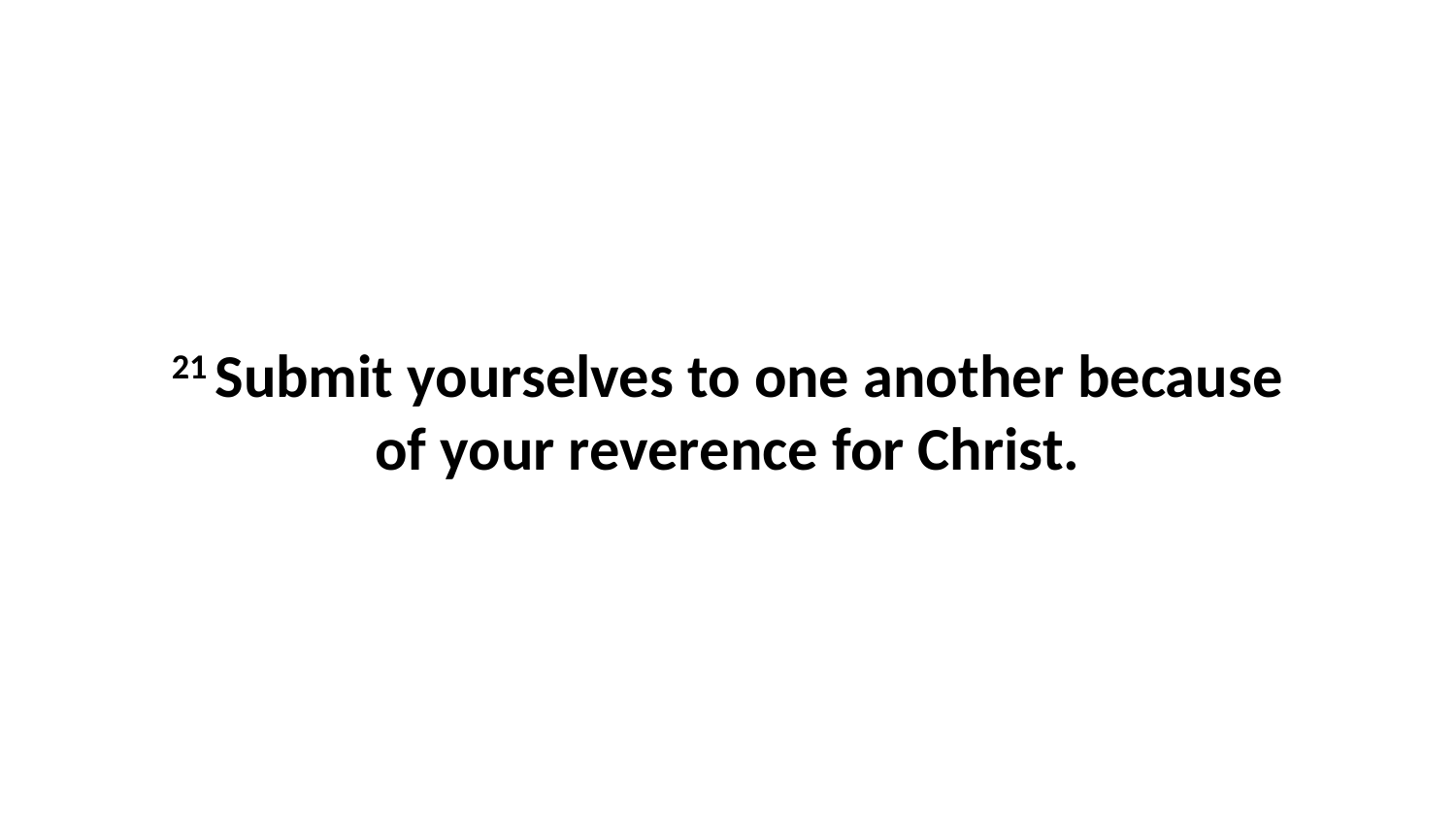

21 Submit yourselves to one another because of your reverence for Christ.